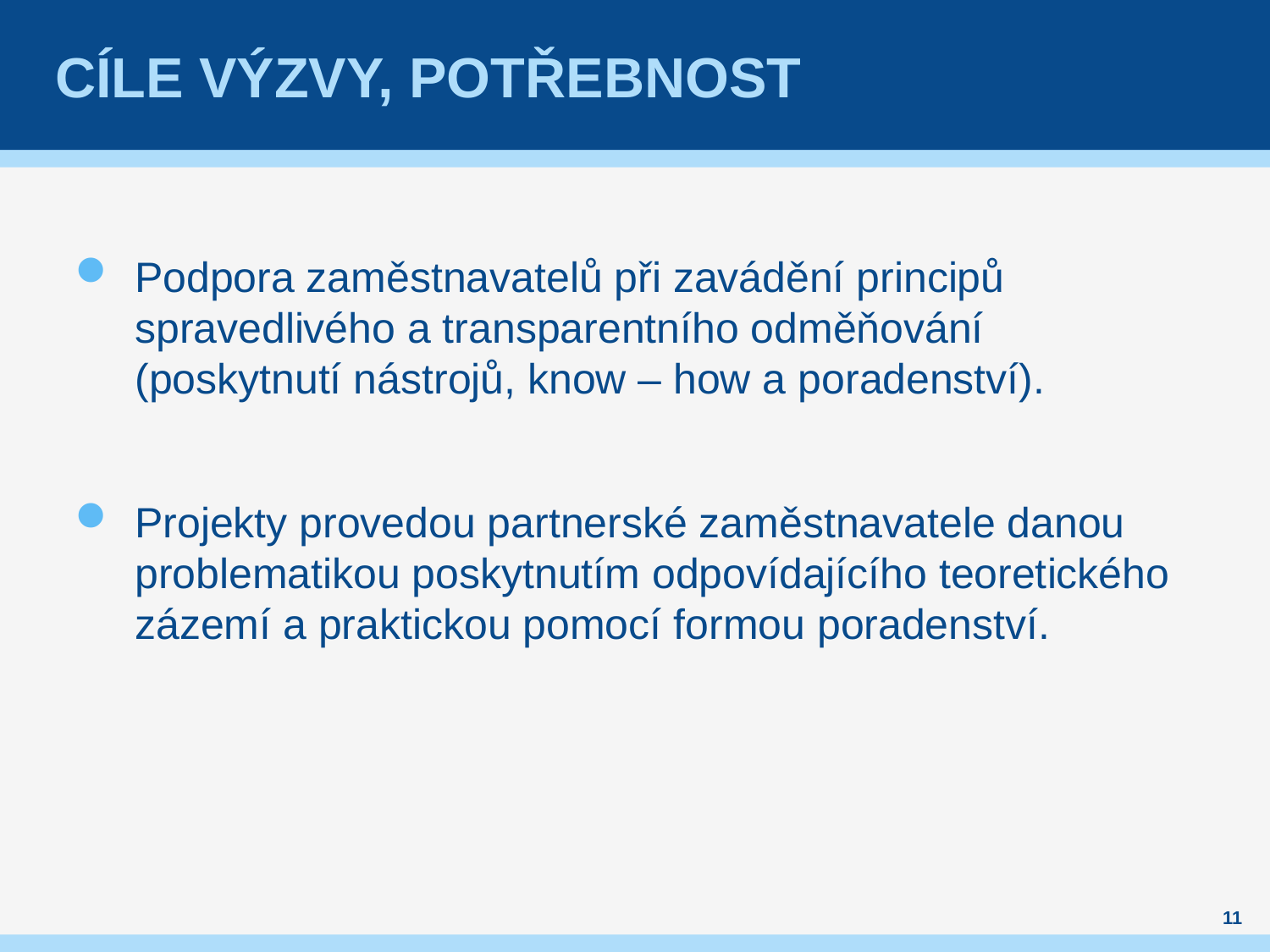

# Cíle výzvy, Potřebnost
Podpora zaměstnavatelů při zavádění principů spravedlivého a transparentního odměňování (poskytnutí nástrojů, know – how a poradenství).

Projekty provedou partnerské zaměstnavatele danou problematikou poskytnutím odpovídajícího teoretického zázemí a praktickou pomocí formou poradenství.
11